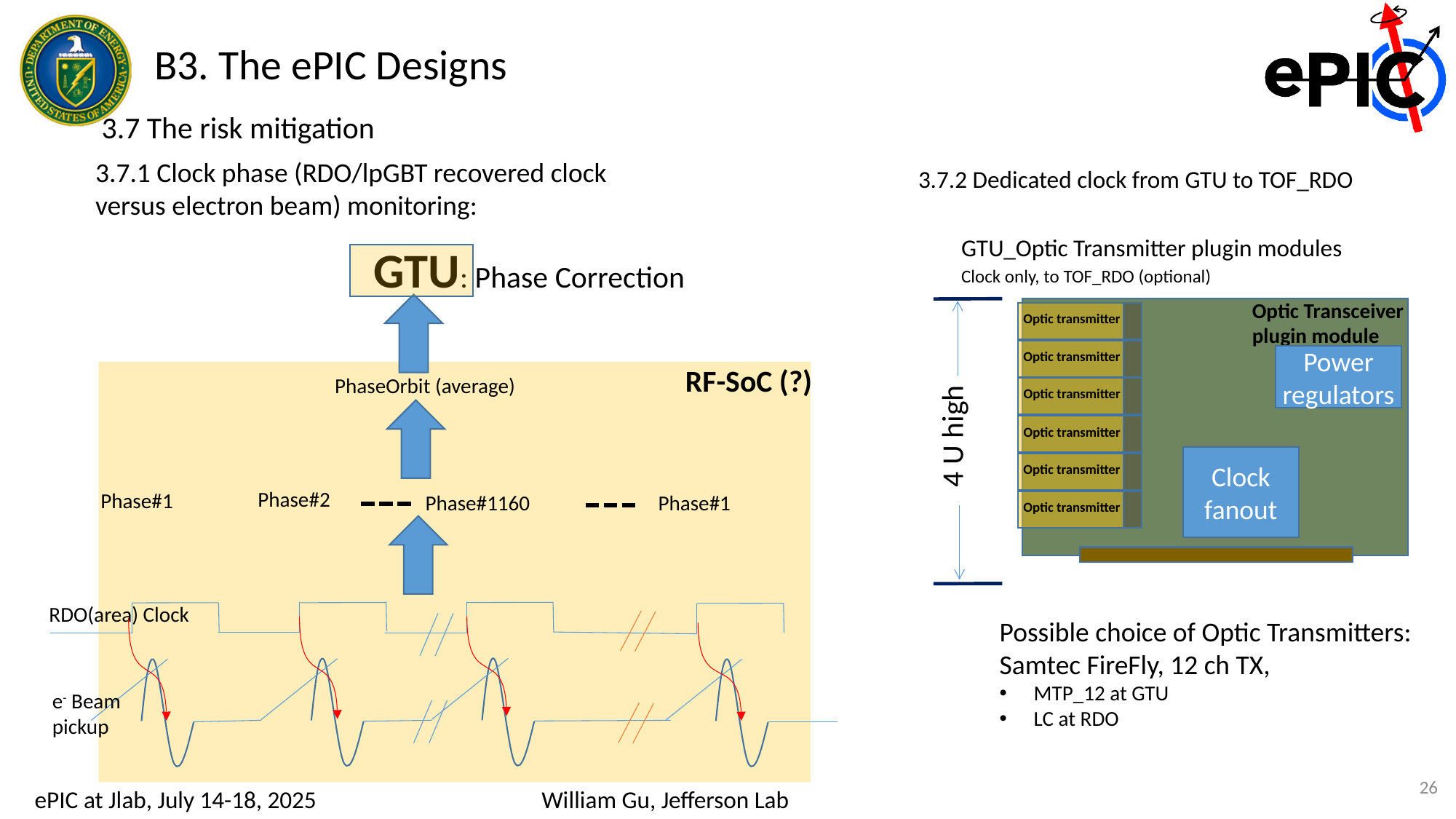

B3. The ePIC Designs
3.7 The risk mitigation
3.7.1 Clock phase (RDO/lpGBT recovered clock versus electron beam) monitoring:
3.7.2 Dedicated clock from GTU to TOF_RDO
GTU_Optic Transmitter plugin modules
Clock only, to TOF_RDO (optional)
GTU: Phase Correction

Optic Transceiver plugin module

Optic transmitter

Optic transmitter
Power
regulators
RF-SoC (?)

PhaseOrbit (average)

Optic transmitter
4 U high

Optic transmitter
Clock fanout

Optic transmitter
Phase#2
Phase#1
Phase#1160
Phase#1

Optic transmitter

RDO(area) Clock
Possible choice of Optic Transmitters:
Samtec FireFly, 12 ch TX,
MTP_12 at GTU
LC at RDO

e- Beam pickup
26